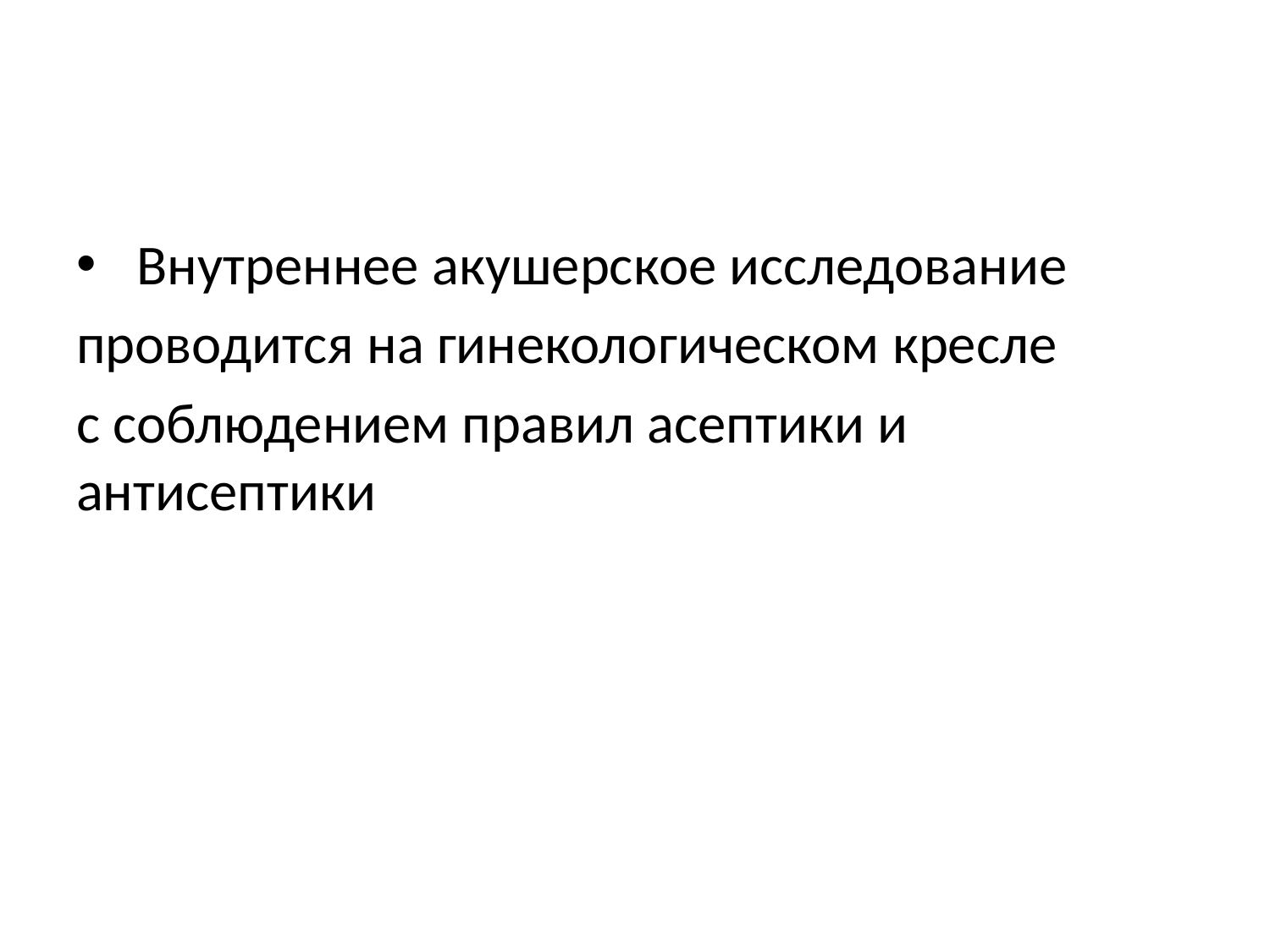

Внутреннее акушерское исследование
проводится на гинекологическом кресле
с соблюдением правил асептики и антисептики